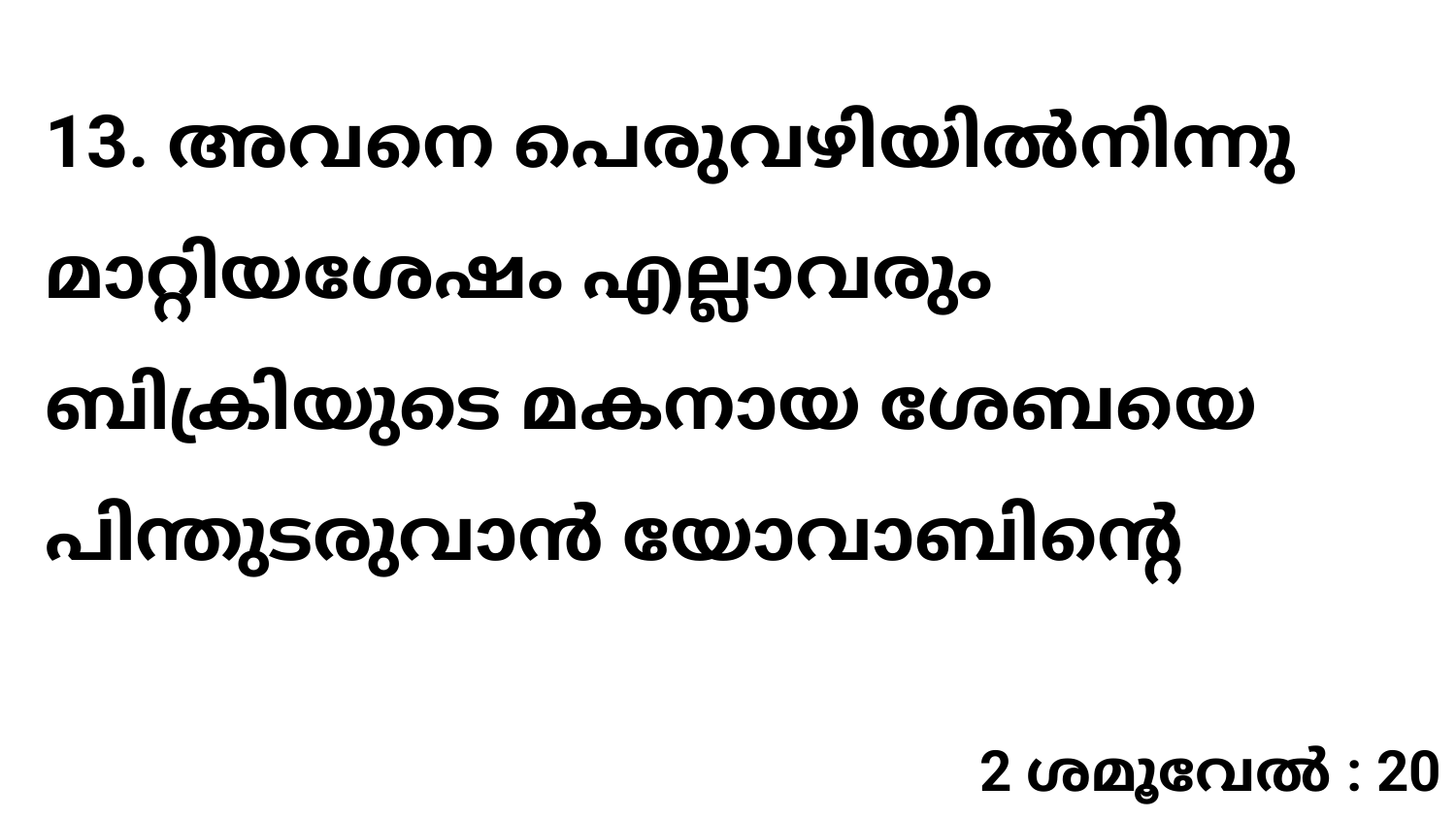

13. അവനെ പെരുവഴിയിൽനിന്നു മാറ്റിയശേഷം എല്ലാവരും ബിക്രിയുടെ മകനായ ശേബയെ പിന്തുടരുവാൻ യോവാബിന്റെ
2 ശമൂവേൽ : 20